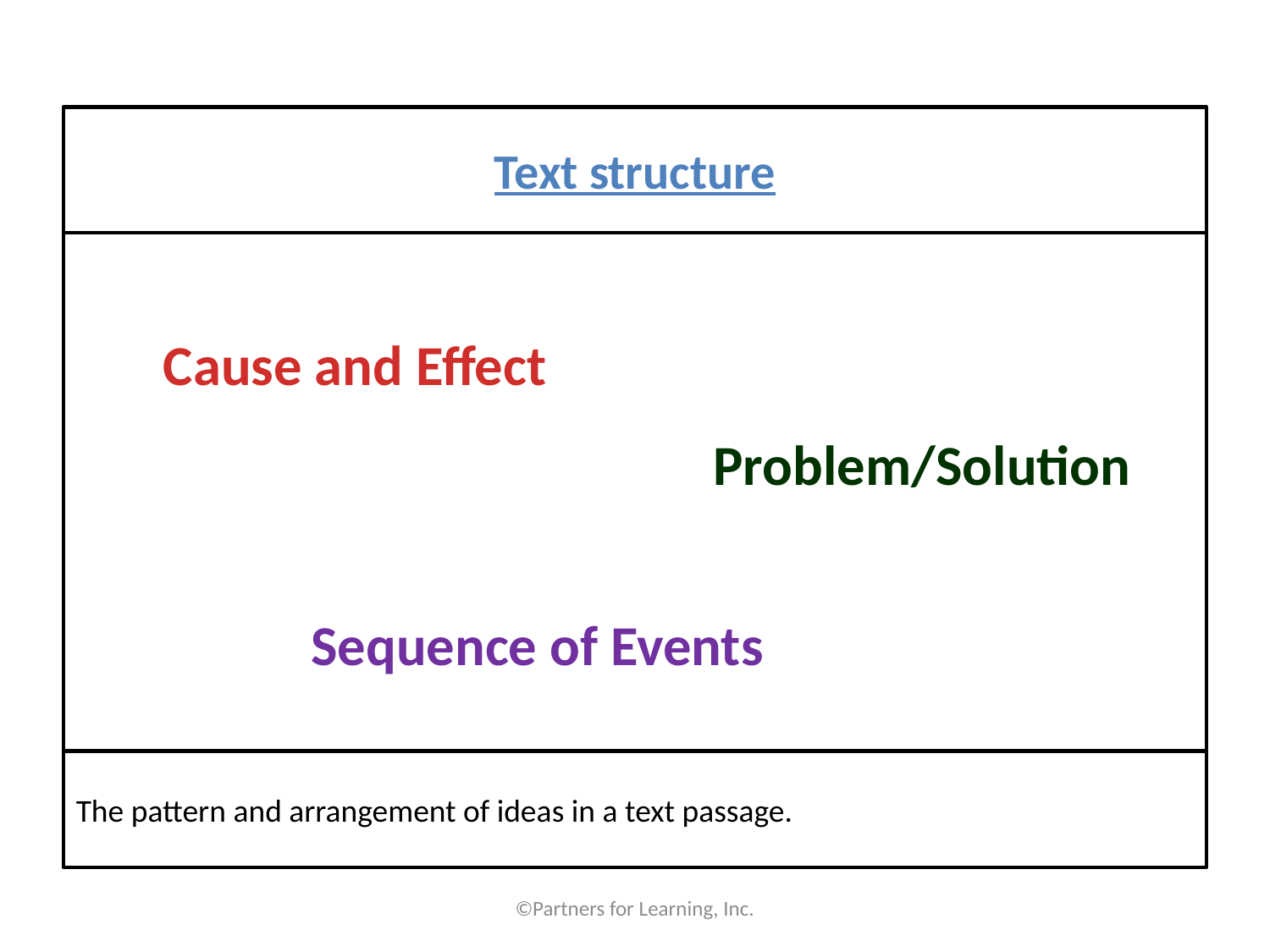

#
Text structure
Cause and Effect
Problem/Solution
Sequence of Events
The pattern and arrangement of ideas in a text passage.
©Partners for Learning, Inc.